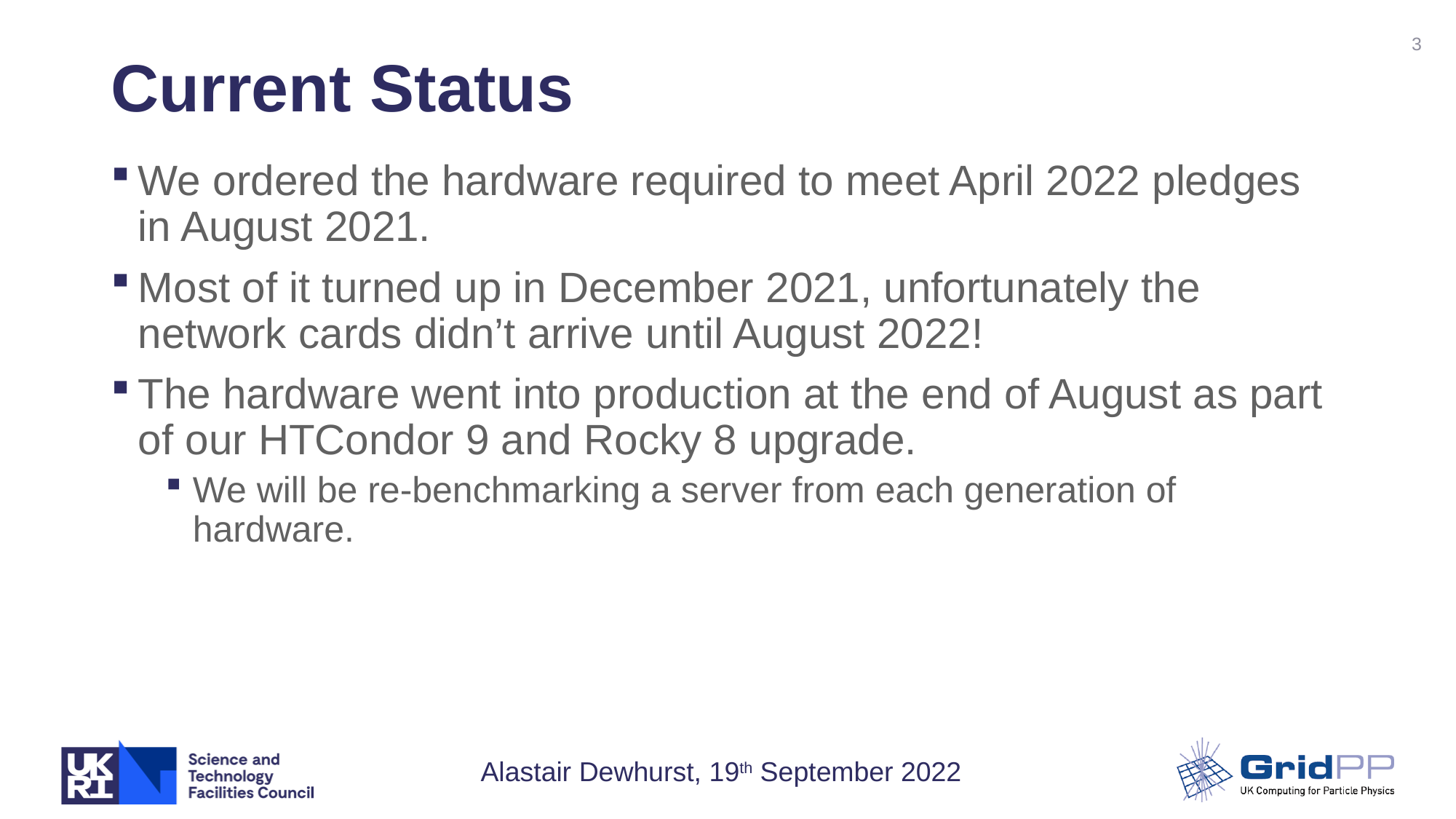

3
# Current Status
We ordered the hardware required to meet April 2022 pledges in August 2021.
Most of it turned up in December 2021, unfortunately the network cards didn’t arrive until August 2022!
The hardware went into production at the end of August as part of our HTCondor 9 and Rocky 8 upgrade.
We will be re-benchmarking a server from each generation of hardware.
Alastair Dewhurst, 19th September 2022